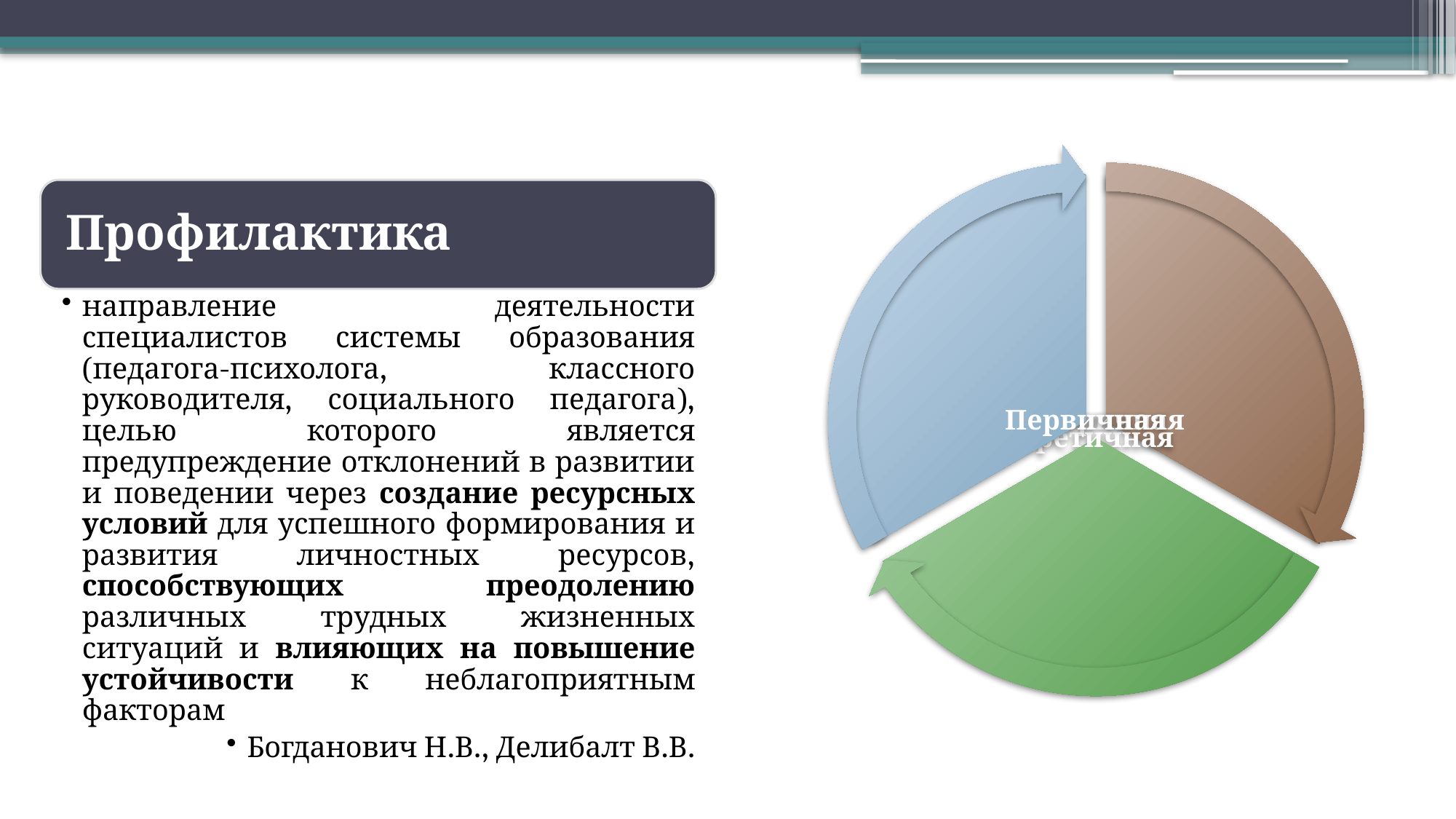

Вторичная
Третичная
Первичная
Профилактика
направление деятельности специалистов системы образования (педагога-психолога, классного руководителя, социального педагога), целью которого является предупреждение отклонений в развитии и поведении через создание ресурсных условий для успешного формирования и развития личностных ресурсов, способствующих преодолению различных трудных жизненных ситуаций и влияющих на повышение устойчивости к неблагоприятным факторам
Богданович Н.В., Делибалт В.В.